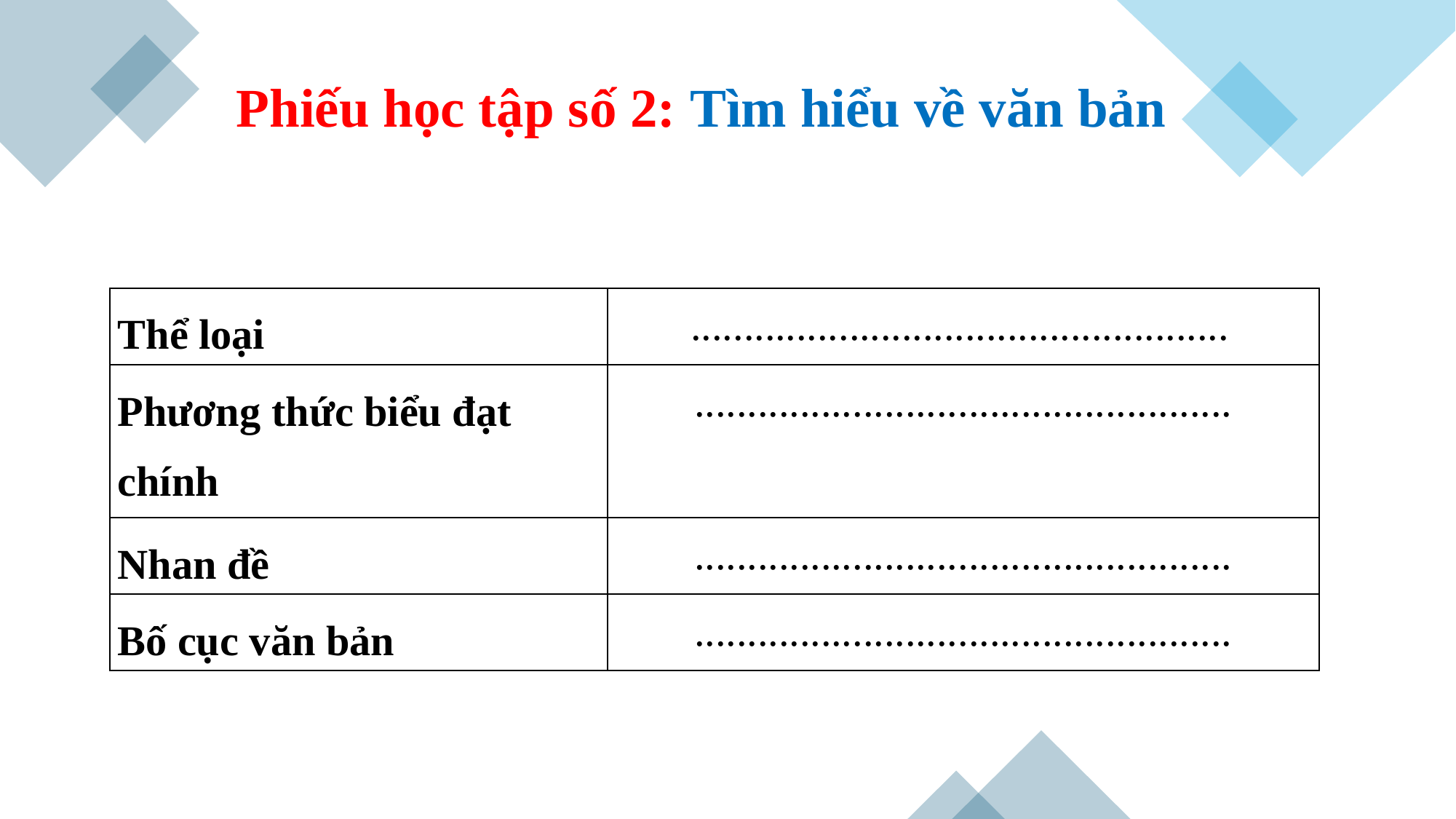

Phiếu học tập số 2: Tìm hiểu về văn bản

| Thể loại | ................................................... |
| --- | --- |
| Phương thức biểu đạt chính | ................................................... |
| Nhan đề | ................................................... |
| Bố cục văn bản | ................................................... |